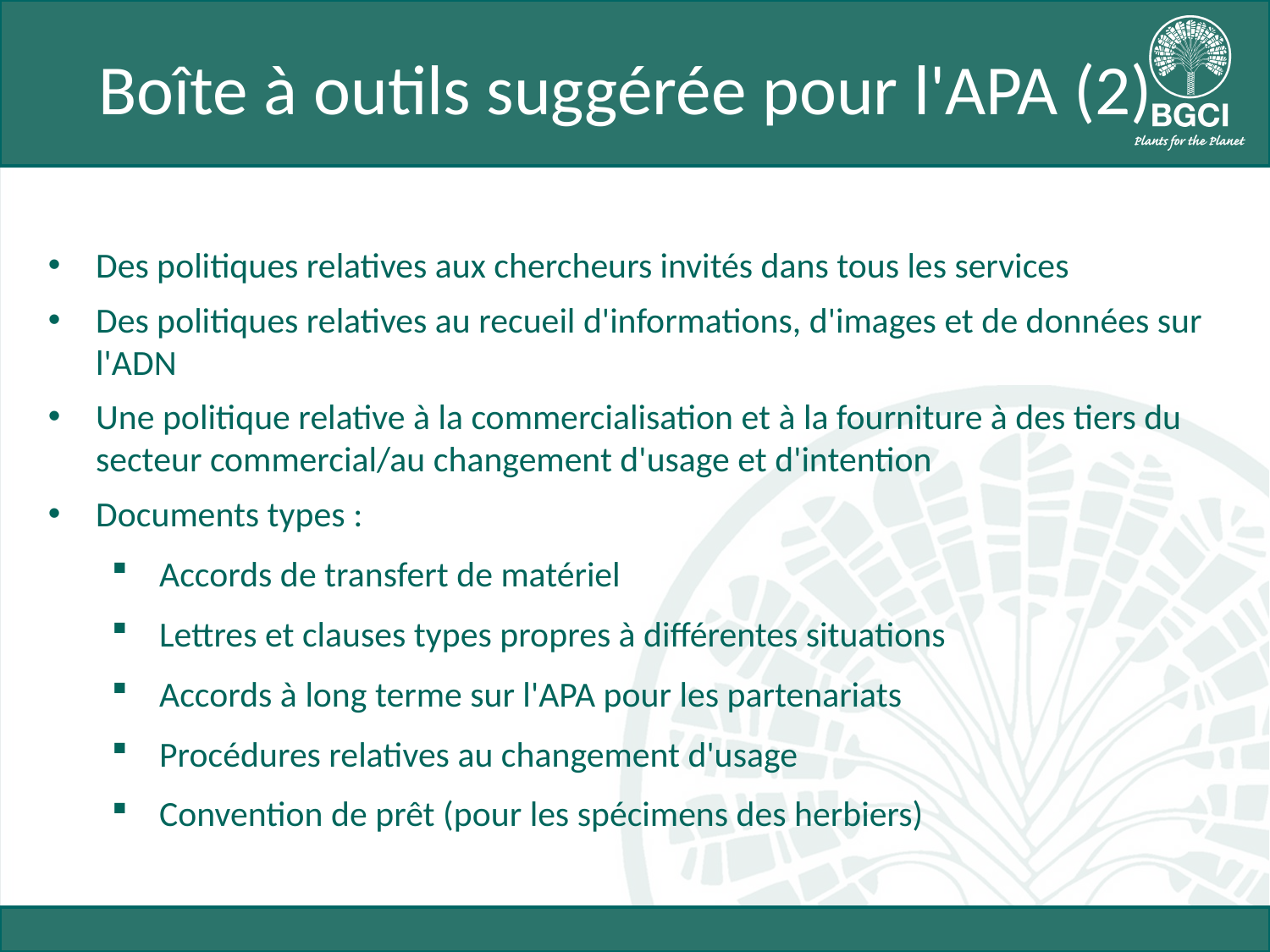

# Boîte à outils suggérée pour l'APA (2)
Des politiques relatives aux chercheurs invités dans tous les services
Des politiques relatives au recueil d'informations, d'images et de données sur l'ADN
Une politique relative à la commercialisation et à la fourniture à des tiers du secteur commercial/au changement d'usage et d'intention
Documents types :
Accords de transfert de matériel
Lettres et clauses types propres à différentes situations
Accords à long terme sur l'APA pour les partenariats
Procédures relatives au changement d'usage
Convention de prêt (pour les spécimens des herbiers)